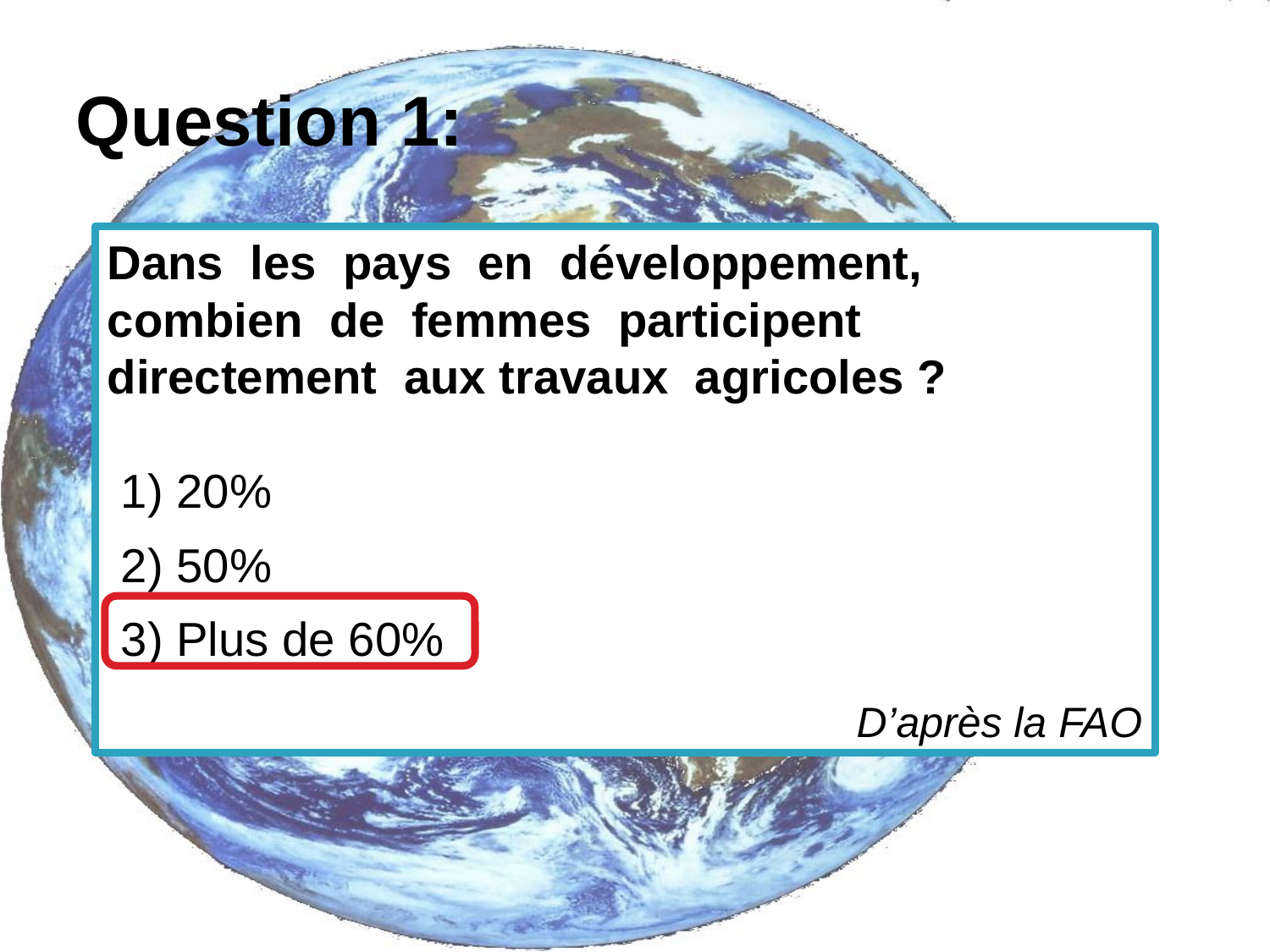

# Question 1:
Dans  les  pays  en  développement,  combien  de  femmes  participent  directement  aux travaux  agricoles ?

 1) 20%

 2) 50%

 3) Plus de 60%

D’après la FAO